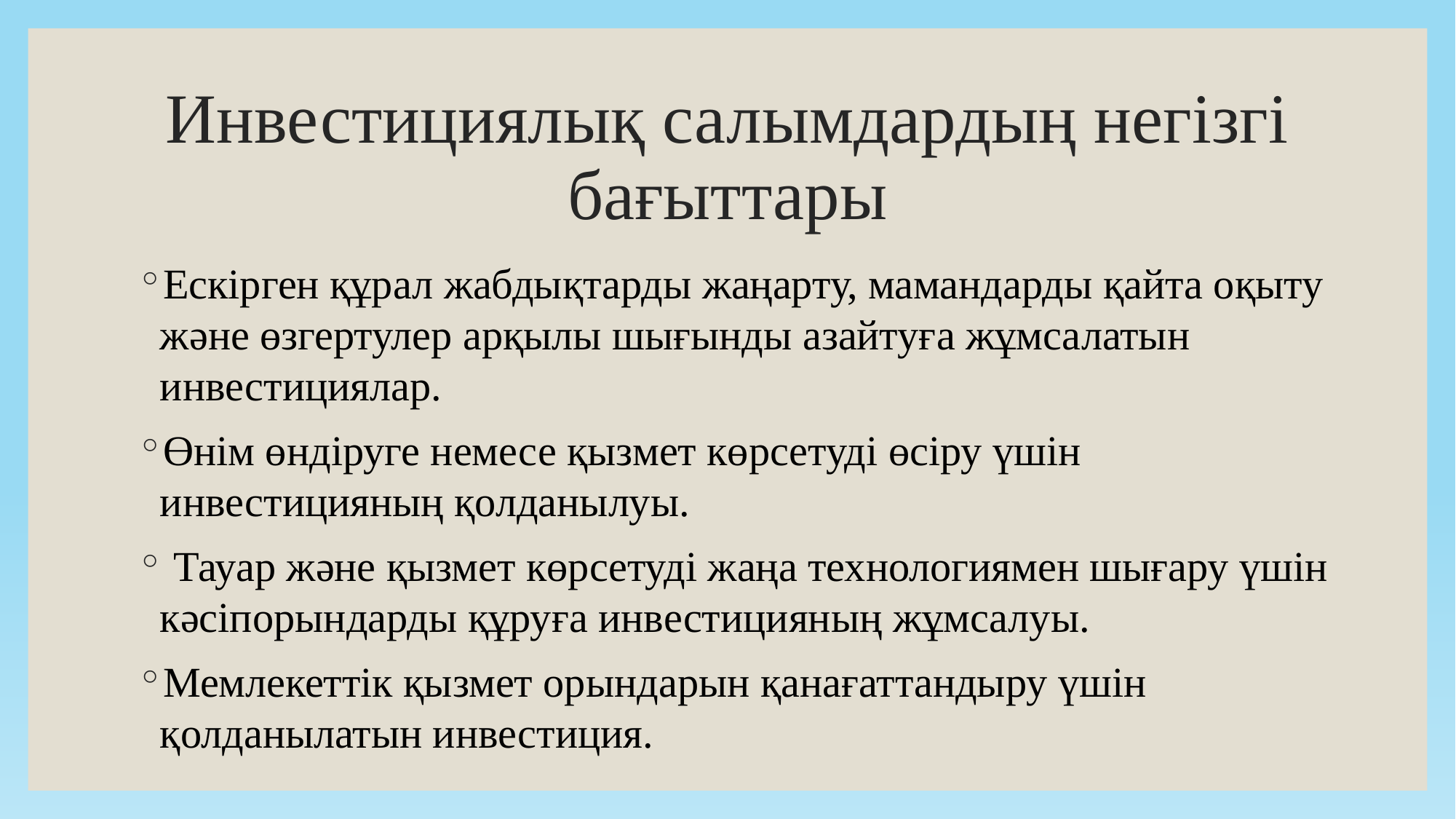

# Инвестициялық салымдардың негізгі бағыттары
Ескірген құрал жабдықтарды жаңарту, мамандарды қайта оқыту және өзгертулер арқылы шығынды азайтуға жұмсалатын инвестициялар.
Өнім өндіруге немесе қызмет көрсетуді өсіру үшін инвестицияның қолданылуы.
 Тауар және қызмет көрсетуді жаңа технологиямен шығару үшін кәсіпорындарды құруға инвестицияның жұмсалуы.
Мемлекеттік қызмет орындарын қанағаттандыру үшін қолданылатын инвестиция.